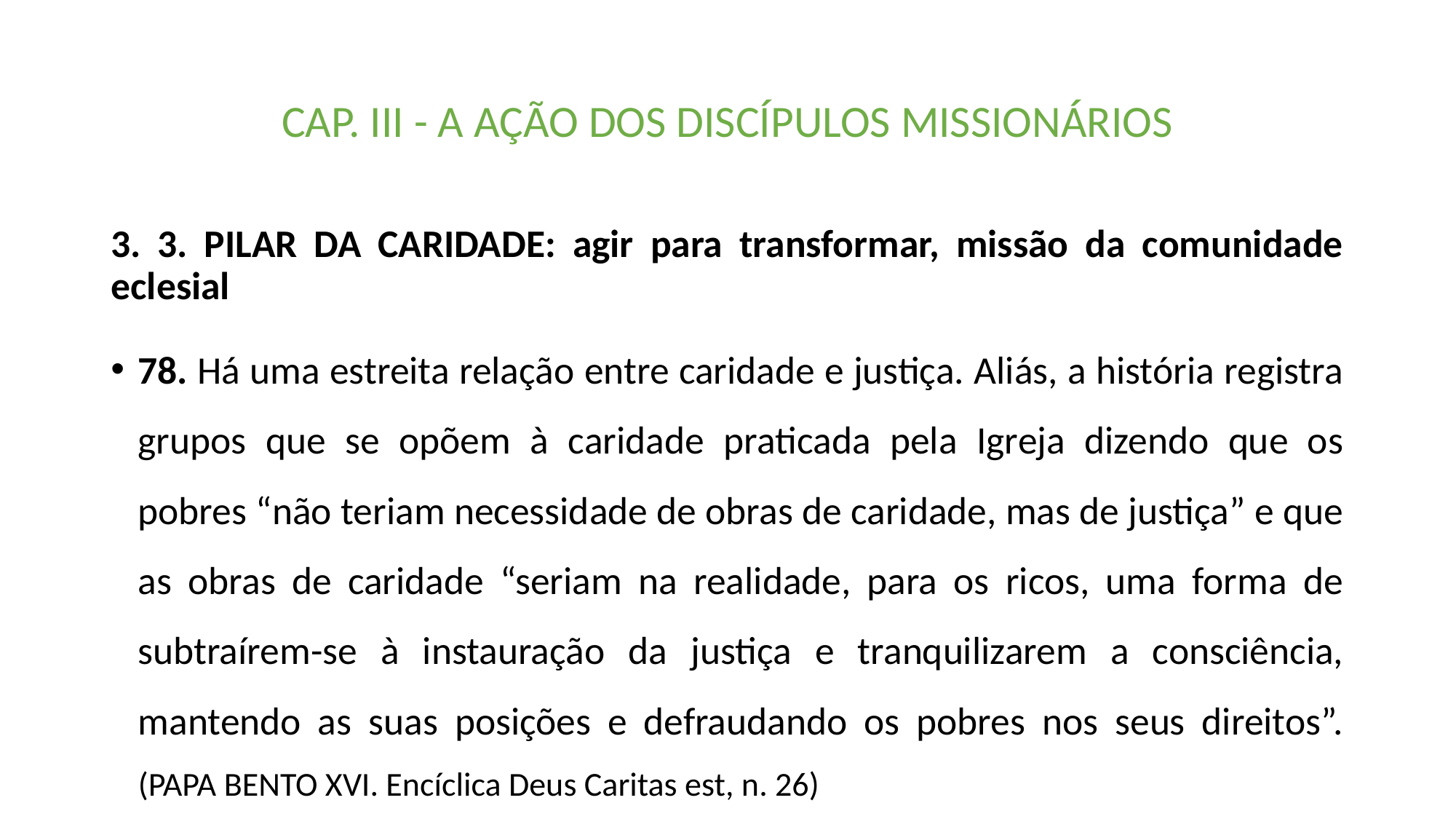

# CAP. III - A AÇÃO DOS DISCÍPULOS MISSIONÁRIOS
3. 3. PILAR DA CARIDADE: agir para transformar, missão da comunidade eclesial
78. Há uma estreita relação entre caridade e justiça. Aliás, a história registra grupos que se opõem à caridade praticada pela Igreja dizendo que os pobres “não teriam necessidade de obras de caridade, mas de justiça” e que as obras de caridade “seriam na realidade, para os ricos, uma forma de subtraírem-se à instauração da justiça e tranquilizarem a consciência, mantendo as suas posições e defraudando os pobres nos seus direitos”. (PAPA BENTO XVI. Encíclica Deus Caritas est, n. 26)